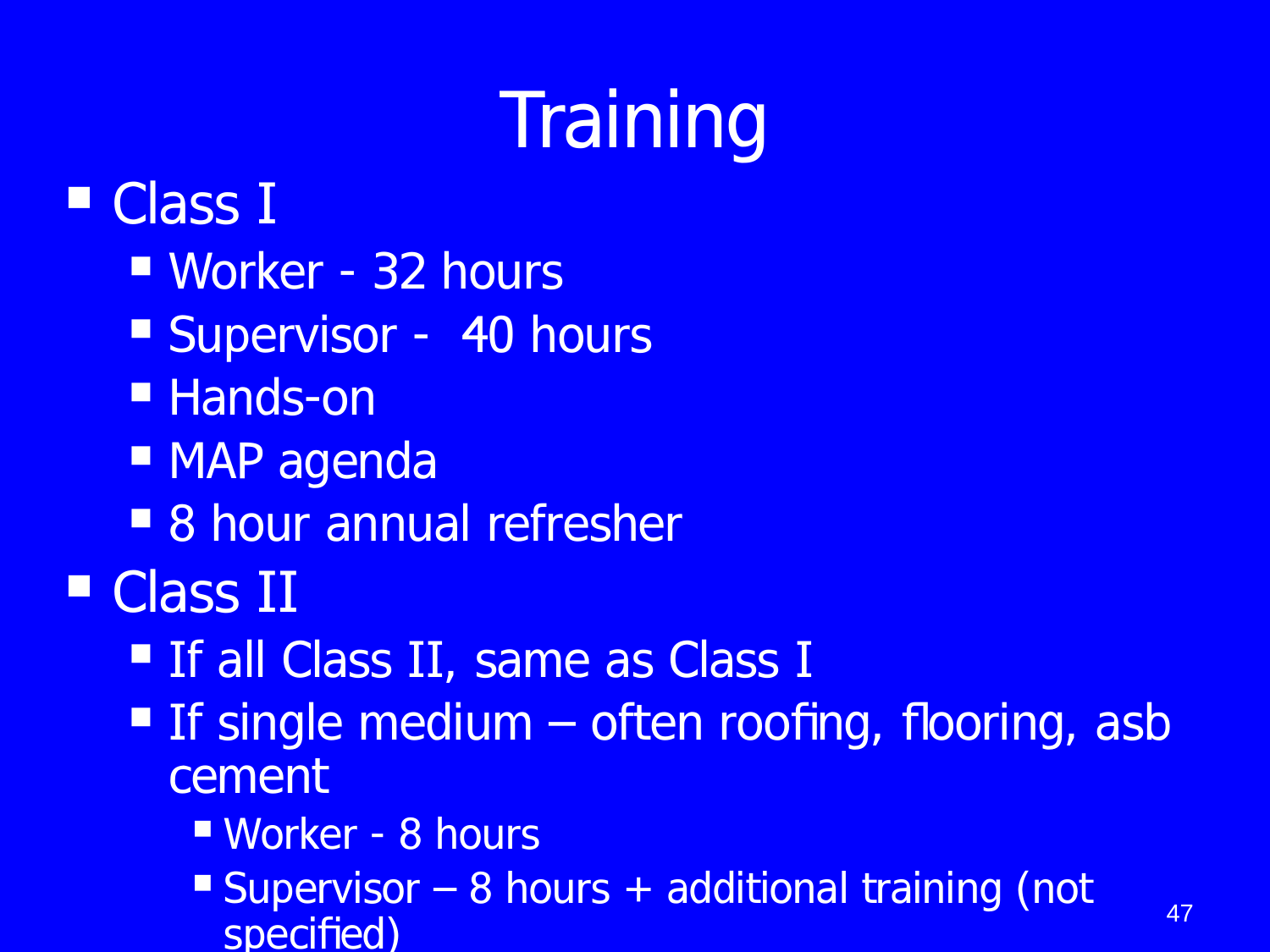

# Training
Class I
Worker - 32 hours
Supervisor -  40 hours
Hands-on
MAP agenda
8 hour annual refresher
Class II
If all Class II, same as Class I
If single medium – often roofing, flooring, asb cement
Worker - 8 hours
Supervisor – 8 hours + additional training (not specified)
Hands-on
Annual refresher
47